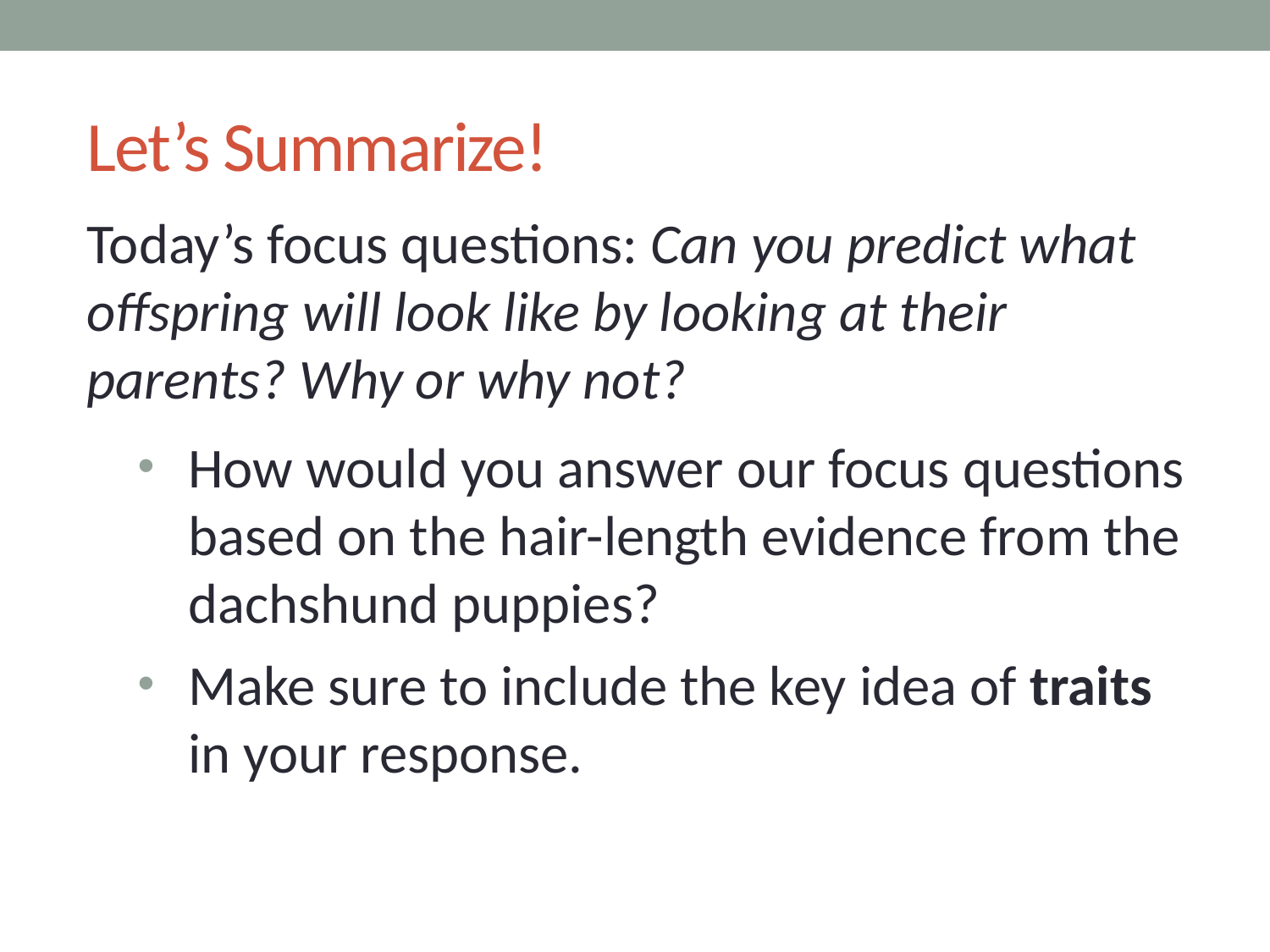

# Let’s Summarize!
Today’s focus questions: Can you predict what offspring will look like by looking at their parents? Why or why not?
How would you answer our focus questions based on the hair-length evidence from the dachshund puppies?
Make sure to include the key idea of traits in your response.